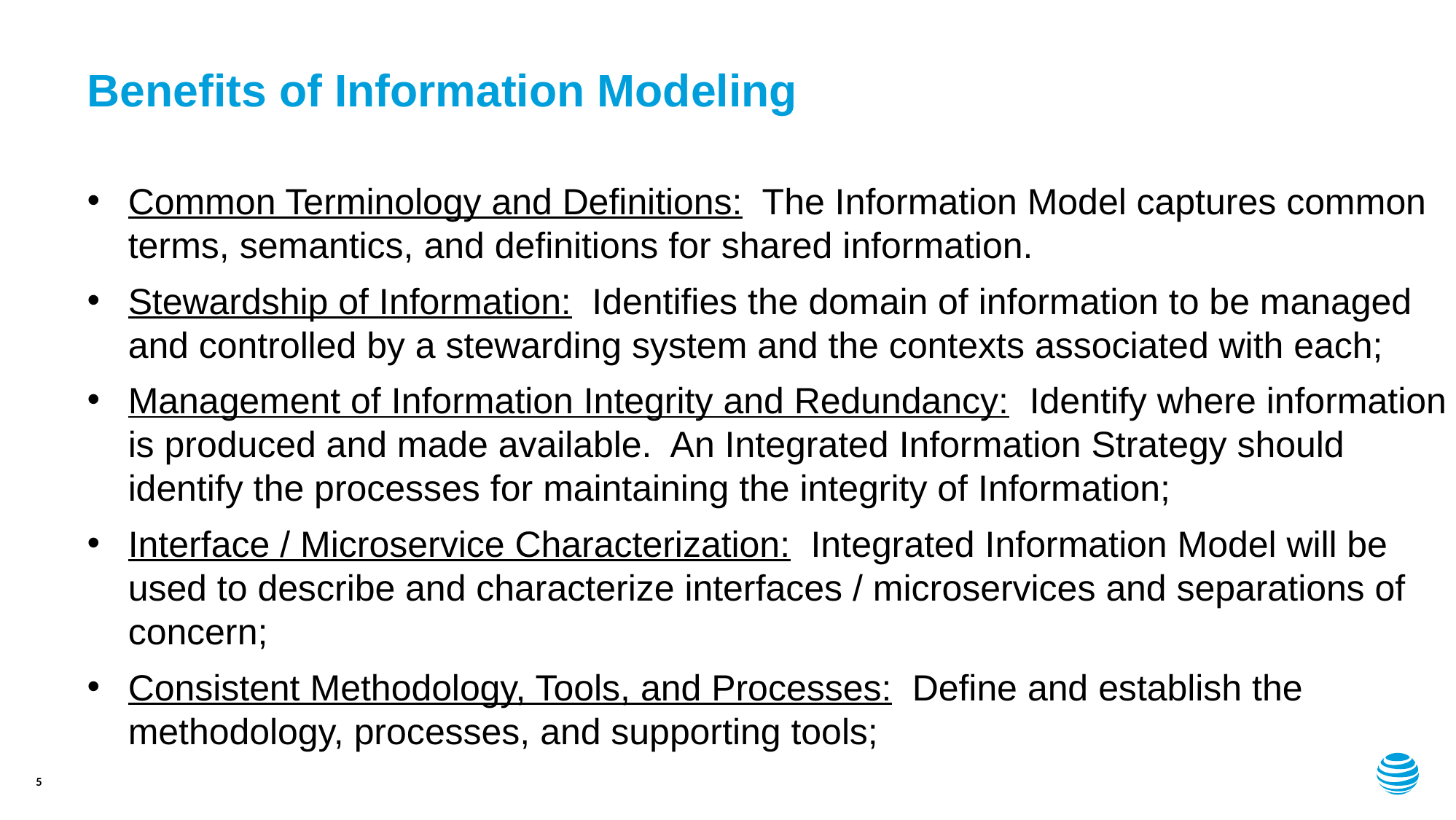

# Benefits of Information Modeling
Common Terminology and Definitions:  The Information Model captures common terms, semantics, and definitions for shared information.
Stewardship of Information:  Identifies the domain of information to be managed and controlled by a stewarding system and the contexts associated with each;
Management of Information Integrity and Redundancy:  Identify where information is produced and made available.  An Integrated Information Strategy should identify the processes for maintaining the integrity of Information;
Interface / Microservice Characterization:  Integrated Information Model will be used to describe and characterize interfaces / microservices and separations of concern;
Consistent Methodology, Tools, and Processes:  Define and establish the methodology, processes, and supporting tools;
5